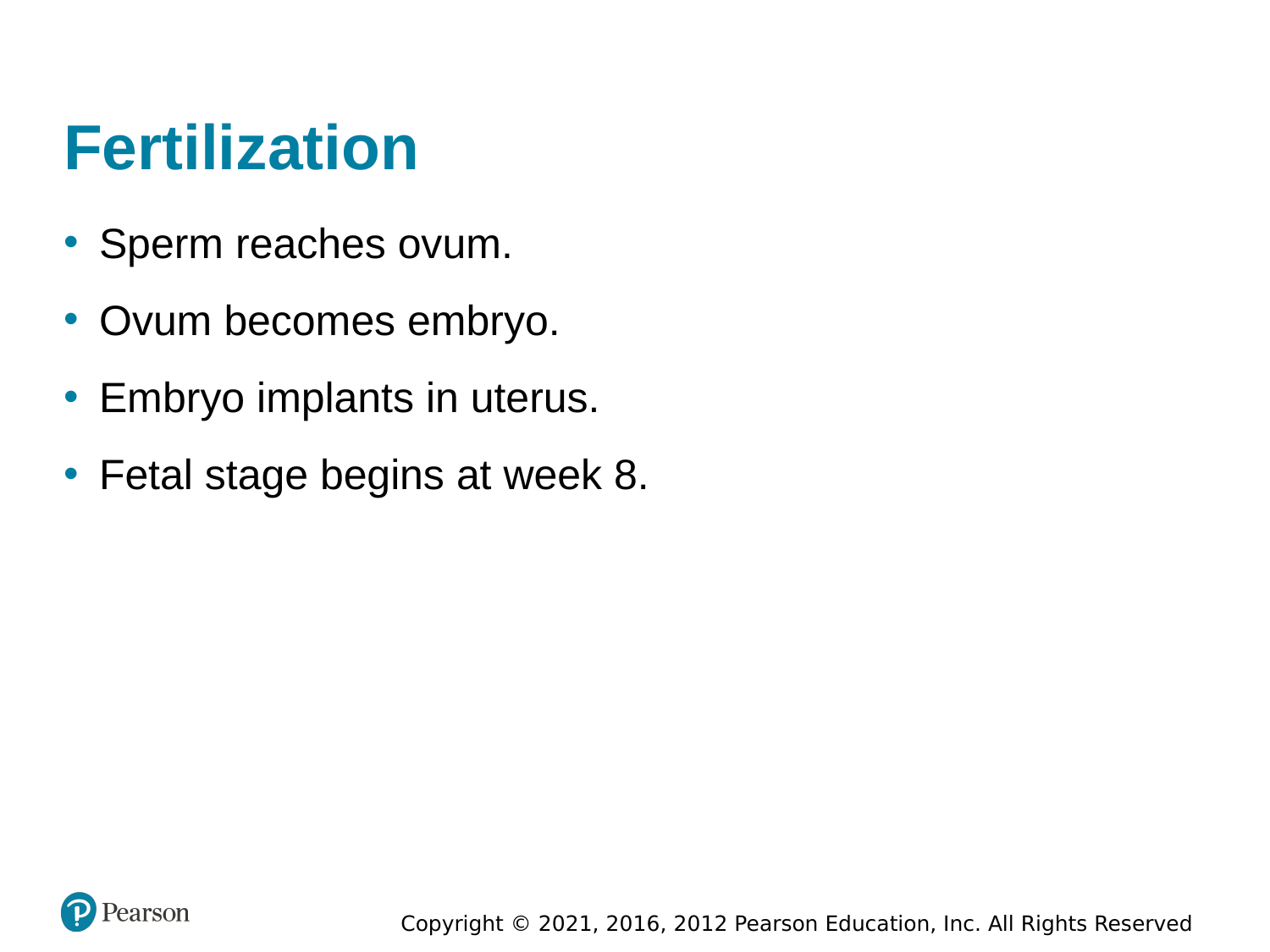

# Fertilization
Sperm reaches ovum.
Ovum becomes embryo.
Embryo implants in uterus.
Fetal stage begins at week 8.